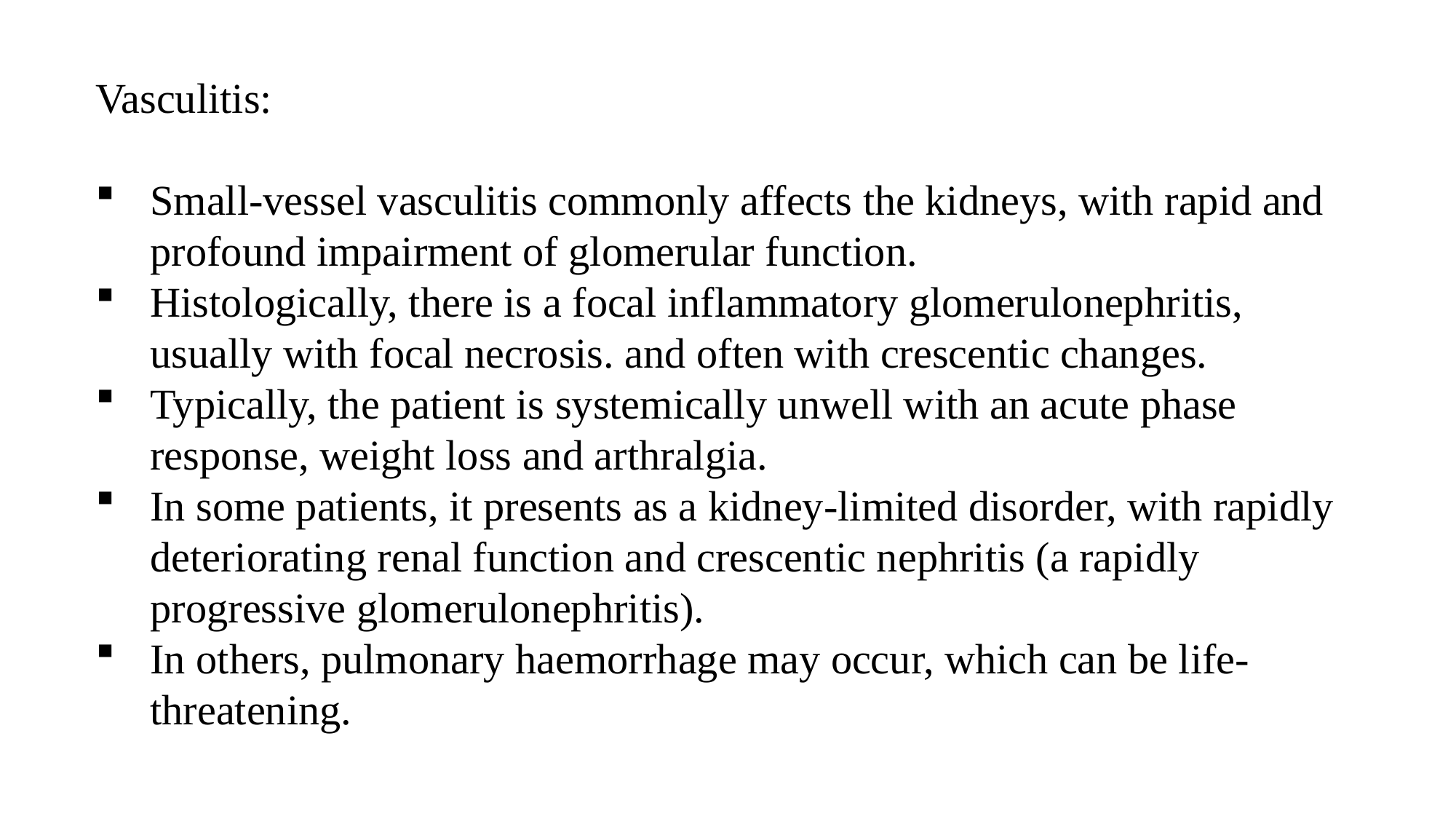

Vasculitis:

Small-vessel vasculitis commonly affects the kidneys, with rapid and profound impairment of glomerular function.
Histologically, there is a focal inflammatory glomerulonephritis, usually with focal necrosis. and often with crescentic changes.
Typically, the patient is systemically unwell with an acute phase response, weight loss and arthralgia.
In some patients, it presents as a kidney-limited disorder, with rapidly deteriorating renal function and crescentic nephritis (a rapidly progressive glomerulonephritis).
In others, pulmonary haemorrhage may occur, which can be life-threatening.